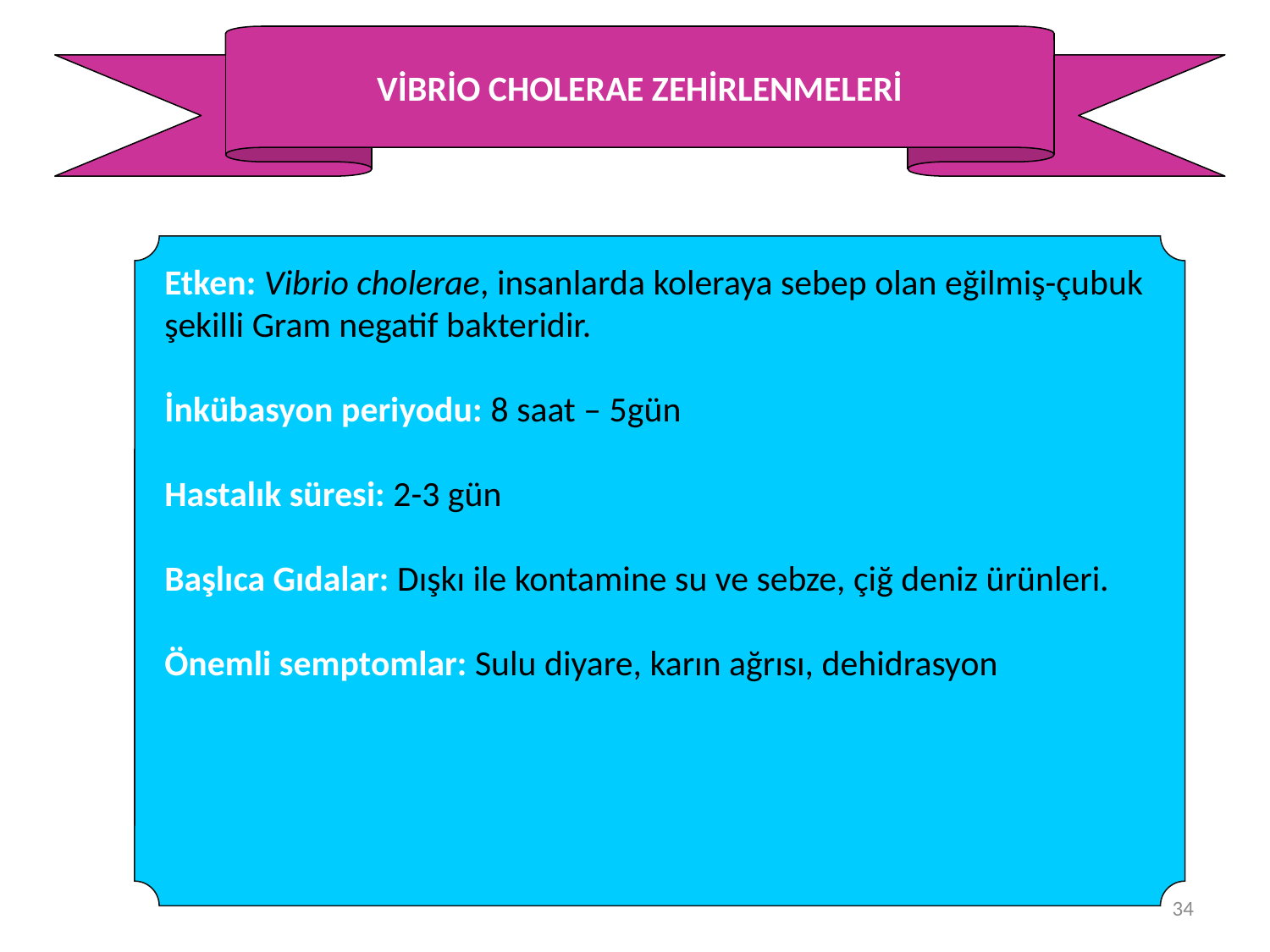

VİBRİO CHOLERAE ZEHİRLENMELERİ
Etken: Vibrio cholerae, insanlarda koleraya sebep olan eğilmiş-çubuk şekilli Gram negatif bakteridir.

İnkübasyon periyodu: 8 saat – 5gün

Hastalık süresi: 2-3 gün

Başlıca Gıdalar: Dışkı ile kontamine su ve sebze, çiğ deniz ürünleri.

Önemli semptomlar: Sulu diyare, karın ağrısı, dehidrasyon
34